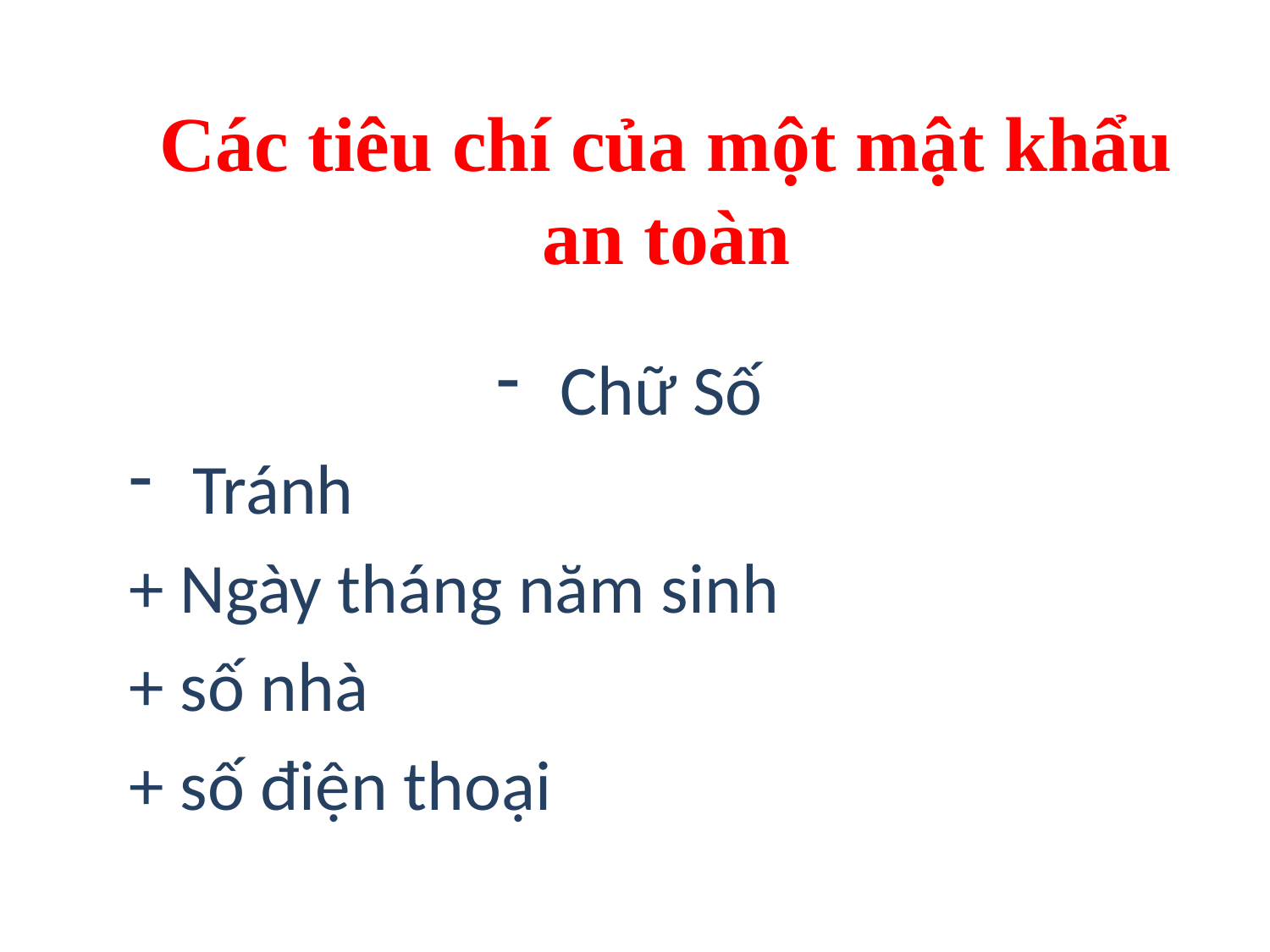

# Các tiêu chí của một mật khẩu an toàn
Chữ Số
Tránh
+ Ngày tháng năm sinh
+ số nhà
+ số điện thoại